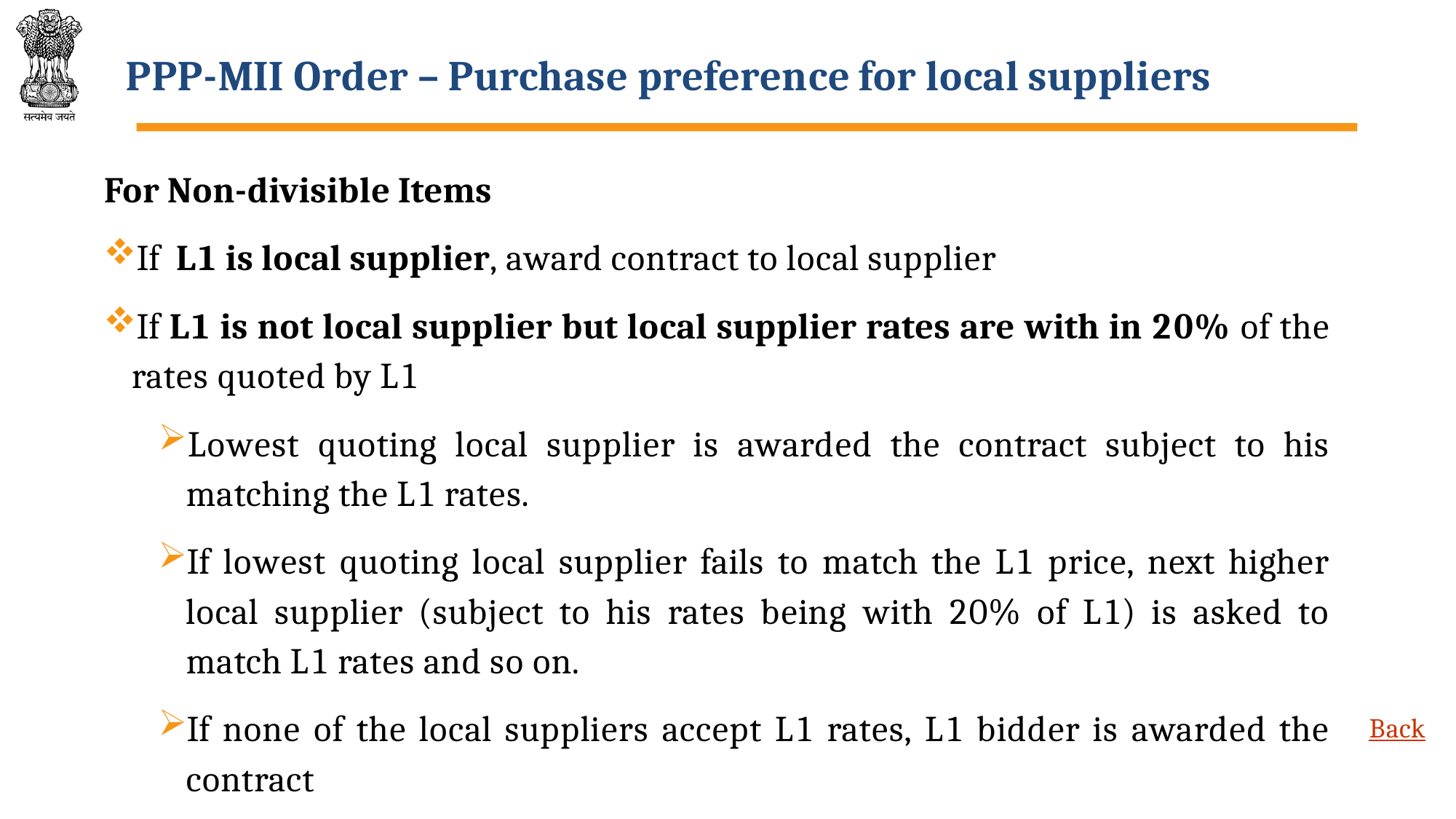

# PPP-MII Order – Purchase preference for local suppliers

For Non-divisible Items
If  L1 is local supplier, award contract to local supplier
If L1 is not local supplier but local supplier rates are with in 20% of the rates quoted by L1
Lowest quoting local supplier is awarded the contract subject to his matching the L1 rates.
If lowest quoting local supplier fails to match the L1 price, next higher local supplier (subject to his rates being with 20% of L1) is asked to match L1 rates and so on.
If none of the local suppliers accept L1 rates, L1 bidder is awarded the contract

Back